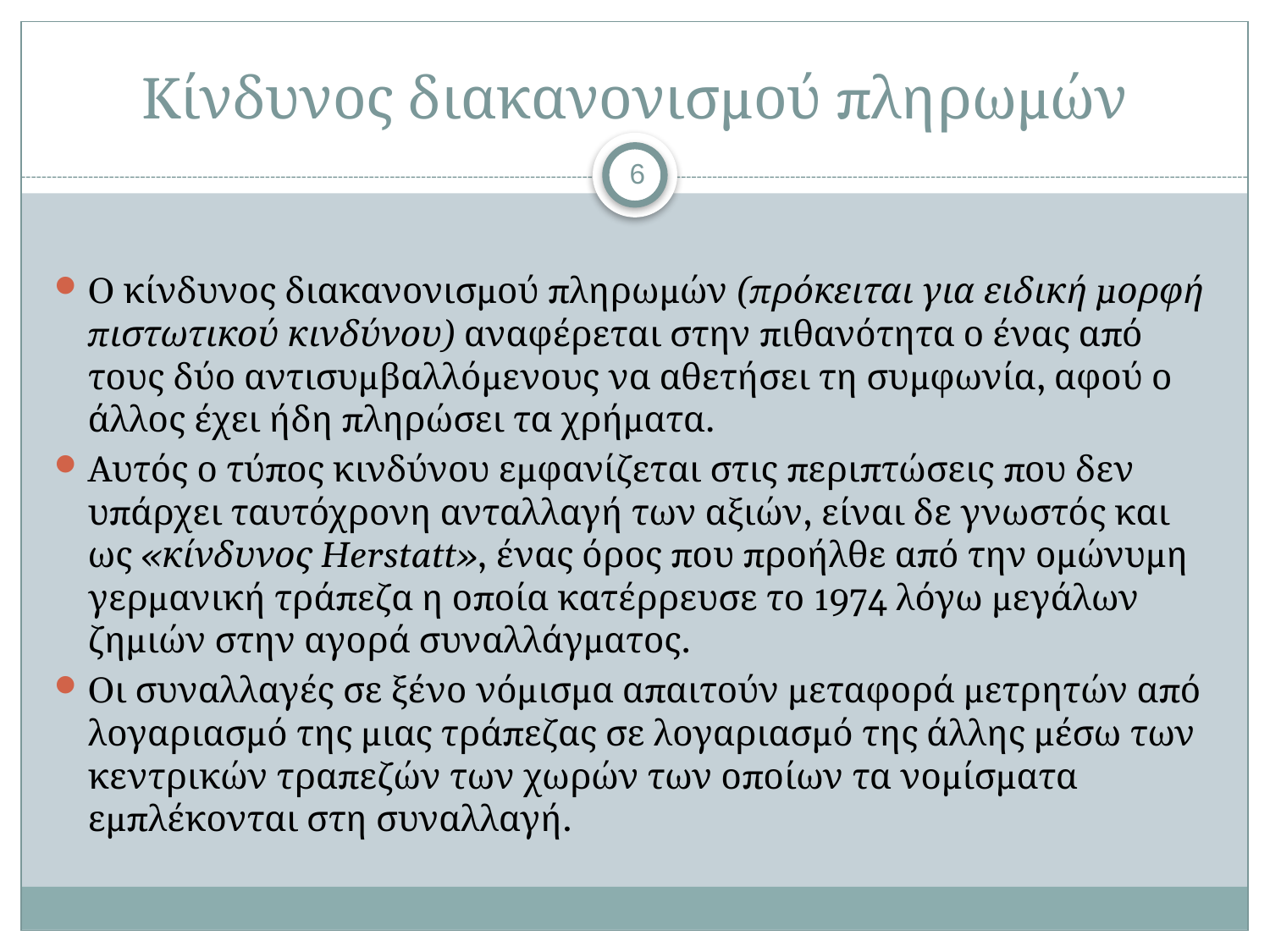

# Κίνδυνος διακανονισμού πληρωμών
6

Ο κίνδυνος διακανονισμού πληρωμών (πρόκειται για ειδική μορφή πιστωτικού κινδύνου) αναφέρεται στην πιθανότητα ο ένας από τους δύο αντισυμβαλλόμενους να αθετήσει τη συμφωνία, αφού ο άλλος έχει ήδη πληρώσει τα χρήματα.
Αυτός ο τύπος κινδύνου εμφανίζεται στις περιπτώσεις που δεν υπάρχει ταυτόχρονη ανταλλαγή των αξιών, είναι δε γνωστός και ως «κίνδυνος Herstatt», ένας όρος που προήλθε από την ομώνυμη γερμανική τράπεζα η οποία κατέρρευσε το 1974 λόγω μεγάλων ζημιών στην αγορά συναλλάγματος.
Οι συναλλαγές σε ξένο νόμισμα απαιτούν μεταφορά μετρητών από λογαριασμό της μιας τράπεζας σε λογαριασμό της άλλης μέσω των κεντρικών τραπεζών των χωρών των οποίων τα νομίσματα εμπλέκονται στη συναλλαγή.